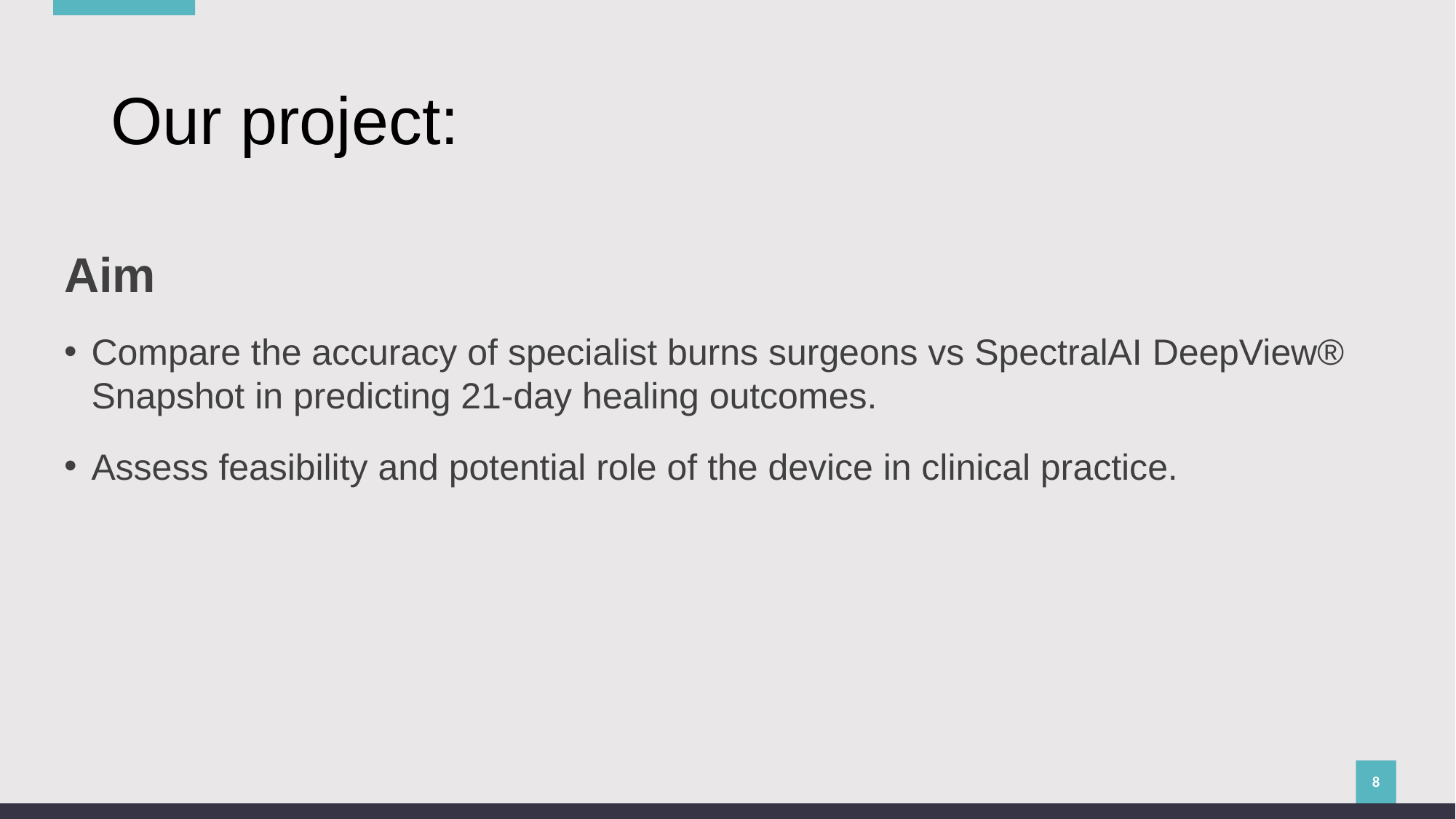

# Our project:

Aim
Compare the accuracy of specialist burns surgeons vs SpectralAI DeepView® Snapshot in predicting 21-day healing outcomes.
Assess feasibility and potential role of the device in clinical practice.